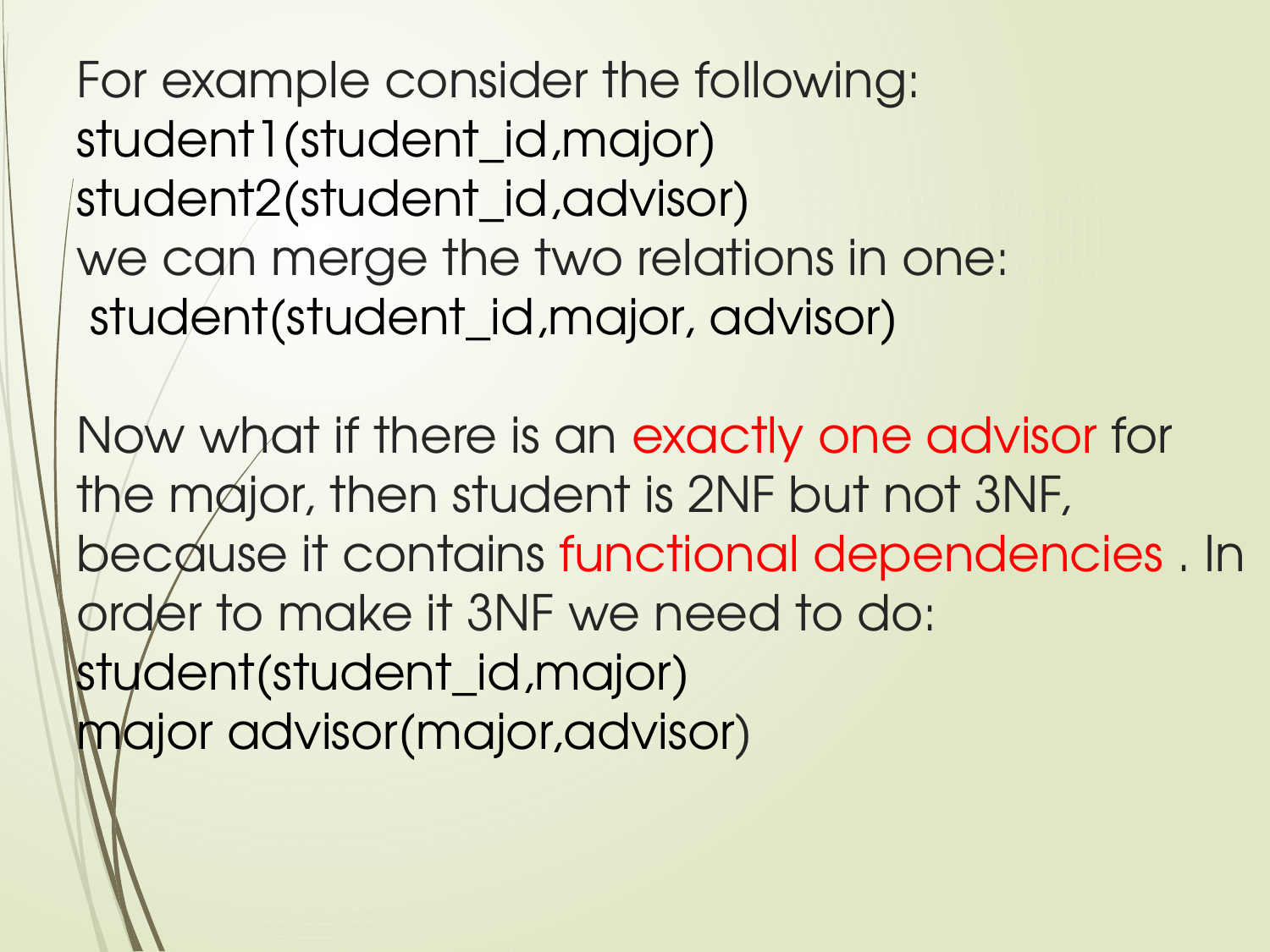

# For example consider the following: student1(student_id,major) student2(student_id,advisor) we can merge the two relations in one: student(student_id,major, advisor) Now what if there is an exactly one advisor for the major, then student is 2NF but not 3NF, because it contains functional dependencies . In order to make it 3NF we need to do: student(student_id,major) major advisor(major,advisor)